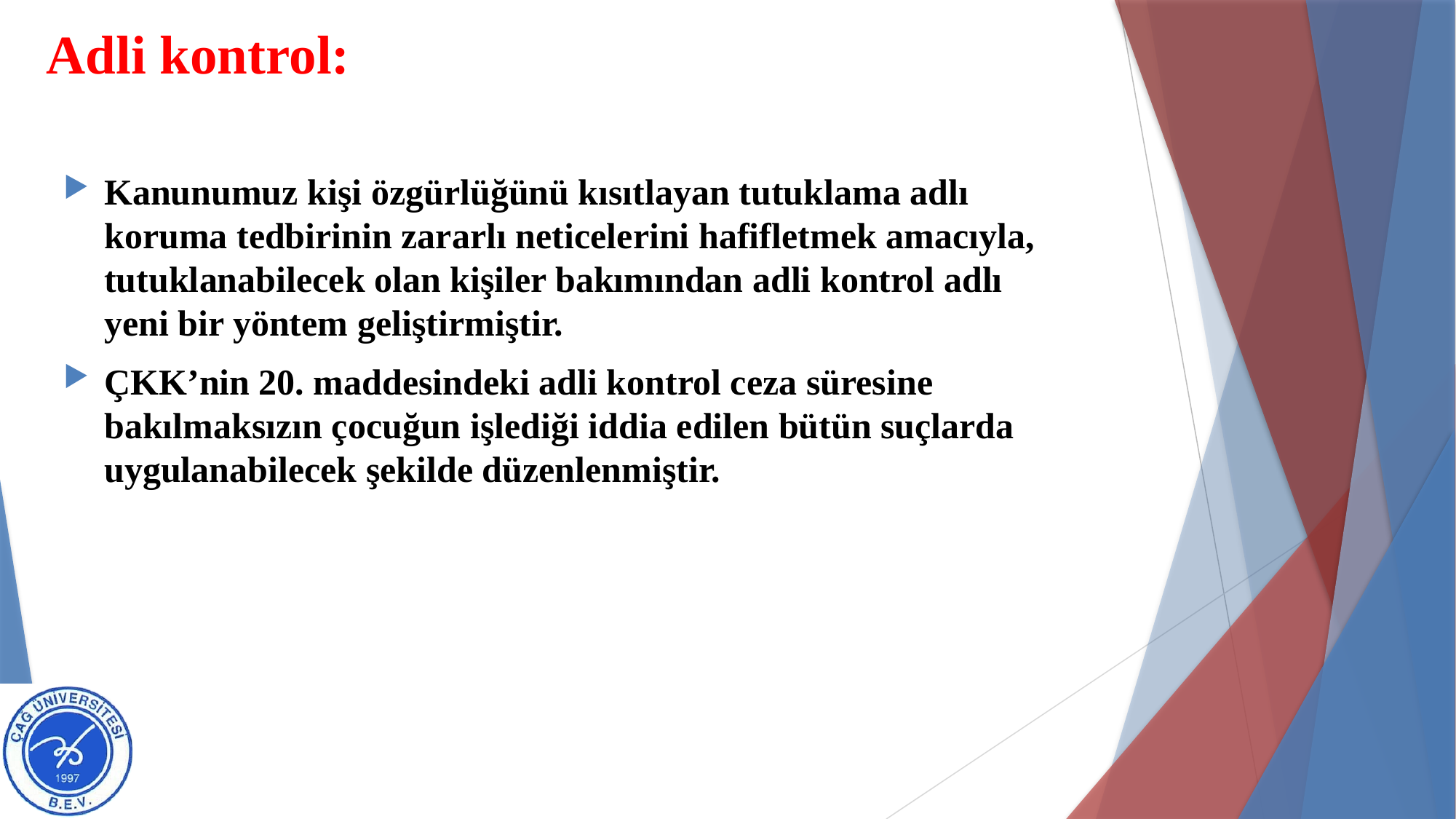

# Adli kontrol:
Kanunumuz kişi özgürlüğünü kısıtlayan tutuklama adlı koruma tedbirinin zararlı neticelerini hafifletmek amacıyla, tutuklanabilecek olan kişiler bakımından adli kontrol adlı yeni bir yöntem geliştirmiştir.
ÇKK’nin 20. maddesindeki adli kontrol ceza süresine bakılmaksızın çocuğun işlediği iddia edilen bütün suçlarda uygulanabilecek şekilde düzenlenmiştir.